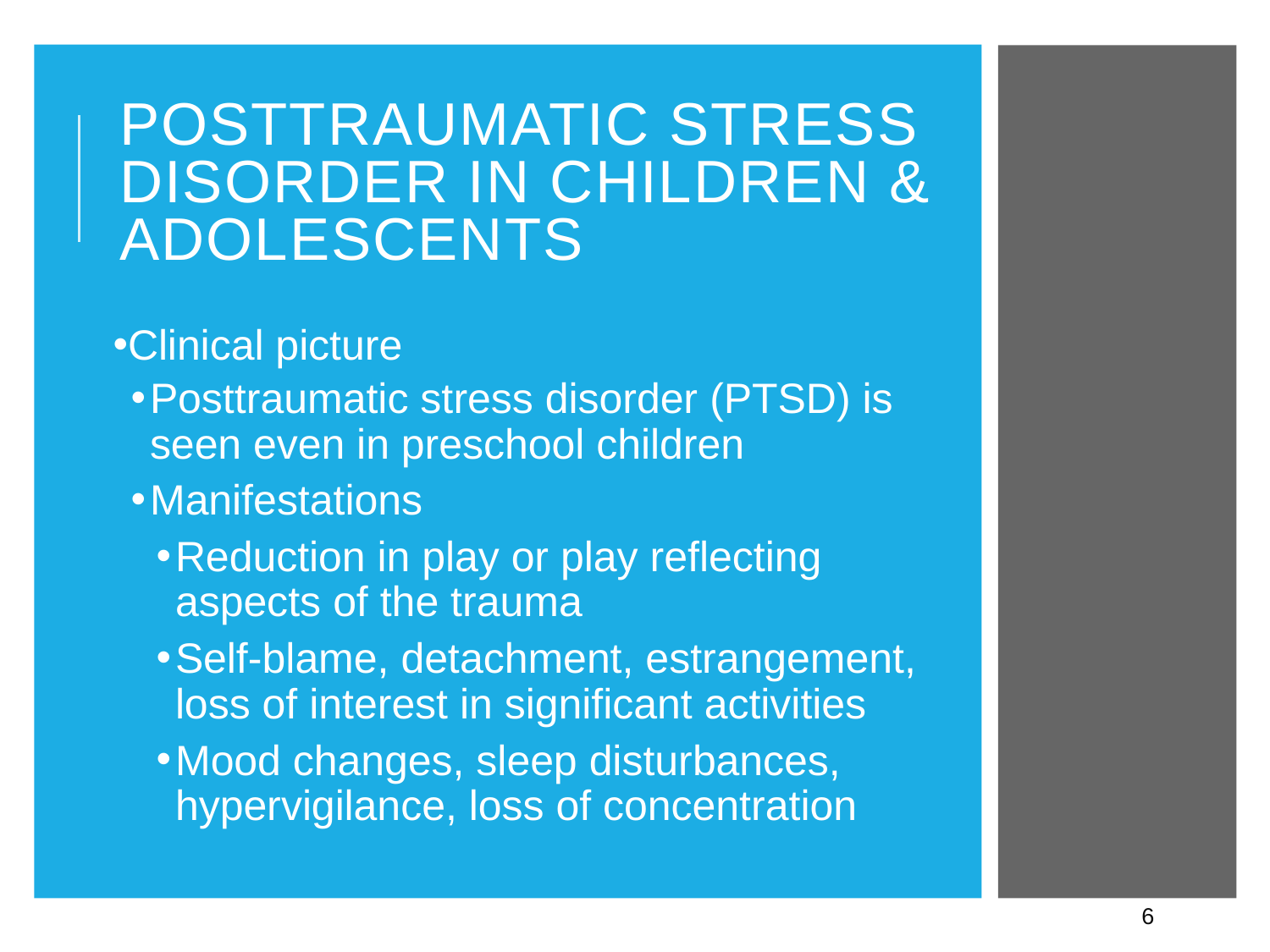

# Posttraumatic Stress Disorder in Children & Adolescents
Clinical picture
Posttraumatic stress disorder (PTSD) is seen even in preschool children
Manifestations
Reduction in play or play reflecting aspects of the trauma
Self-blame, detachment, estrangement, loss of interest in significant activities
Mood changes, sleep disturbances, hypervigilance, loss of concentration
6